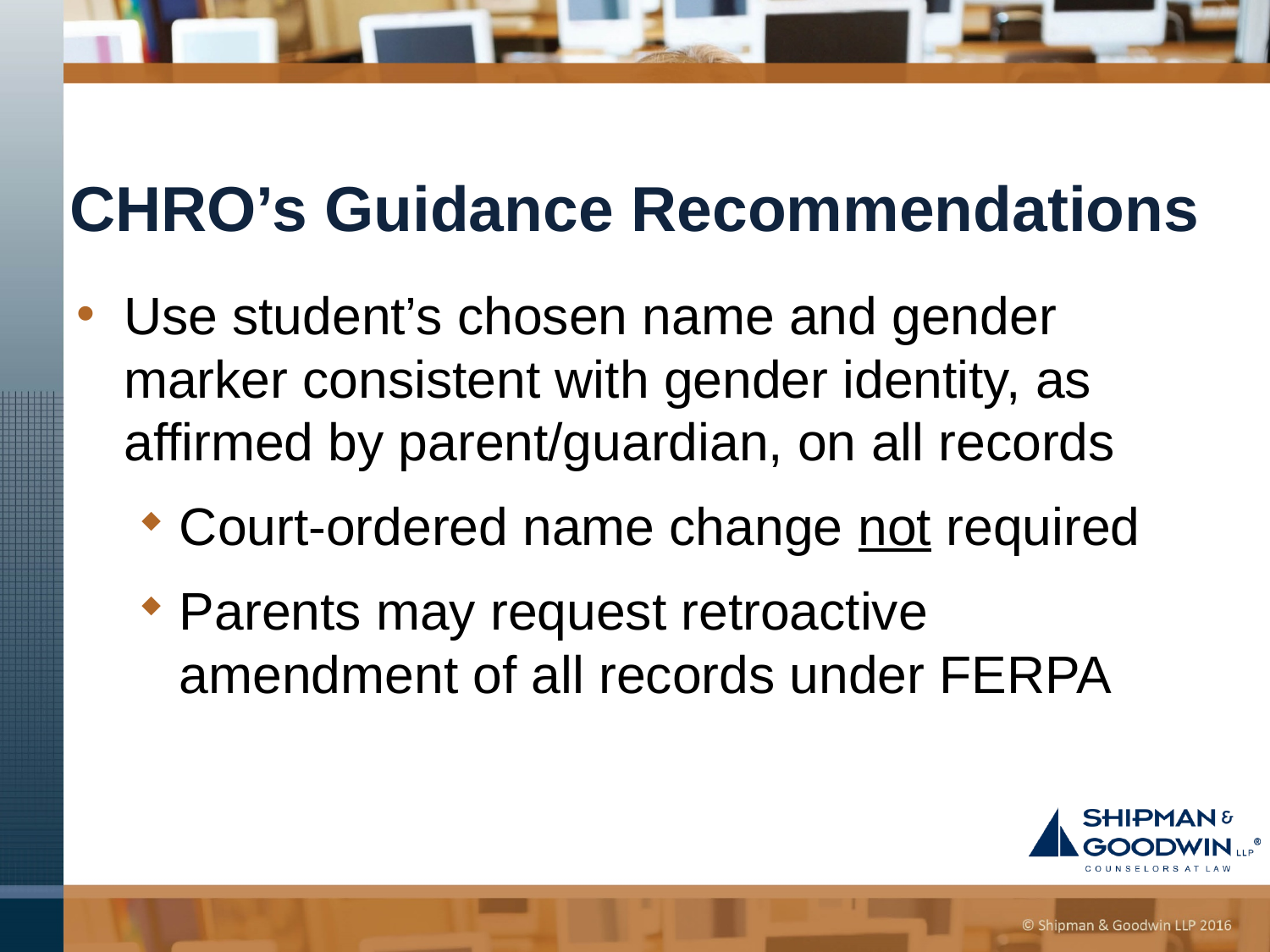

# CHRO’s Guidance Recommendations
Use student’s chosen name and gender marker consistent with gender identity, as affirmed by parent/guardian, on all records
Court-ordered name change not required
Parents may request retroactive amendment of all records under FERPA